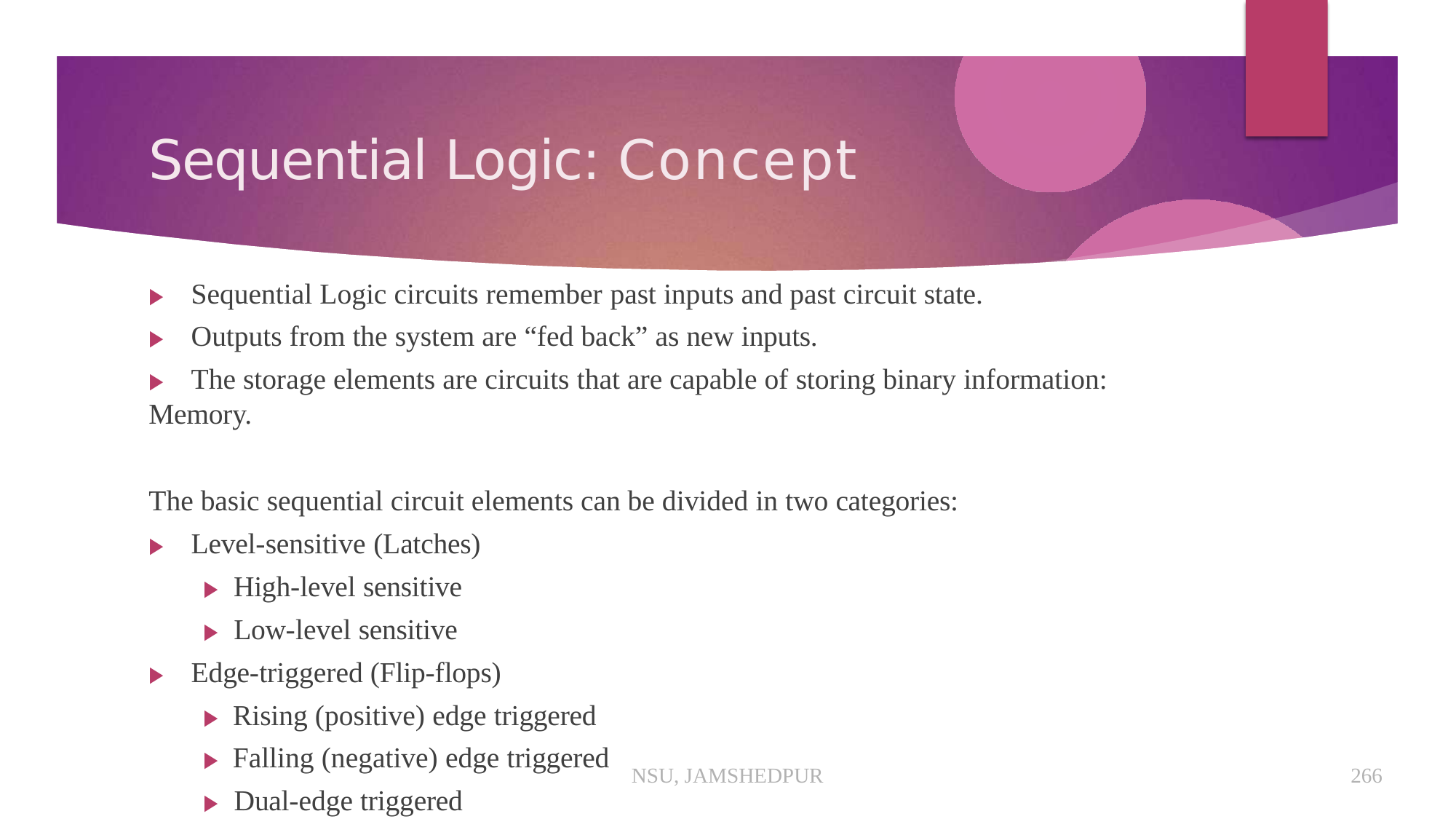

# Sequential Logic: Concept
▶	Sequential Logic circuits remember past inputs and past circuit state.
▶	Outputs from the system are “fed back” as new inputs.
▶	The storage elements are circuits that are capable of storing binary information: Memory.

The basic sequential circuit elements can be divided in two categories:
▶	Level-sensitive (Latches)
▶ High-level sensitive
▶ Low-level sensitive
▶	Edge-triggered (Flip-flops)
▶ Rising (positive) edge triggered
▶ Falling (negative) edge triggered
▶ Dual-edge triggered
NSU, JAMSHEDPUR
266